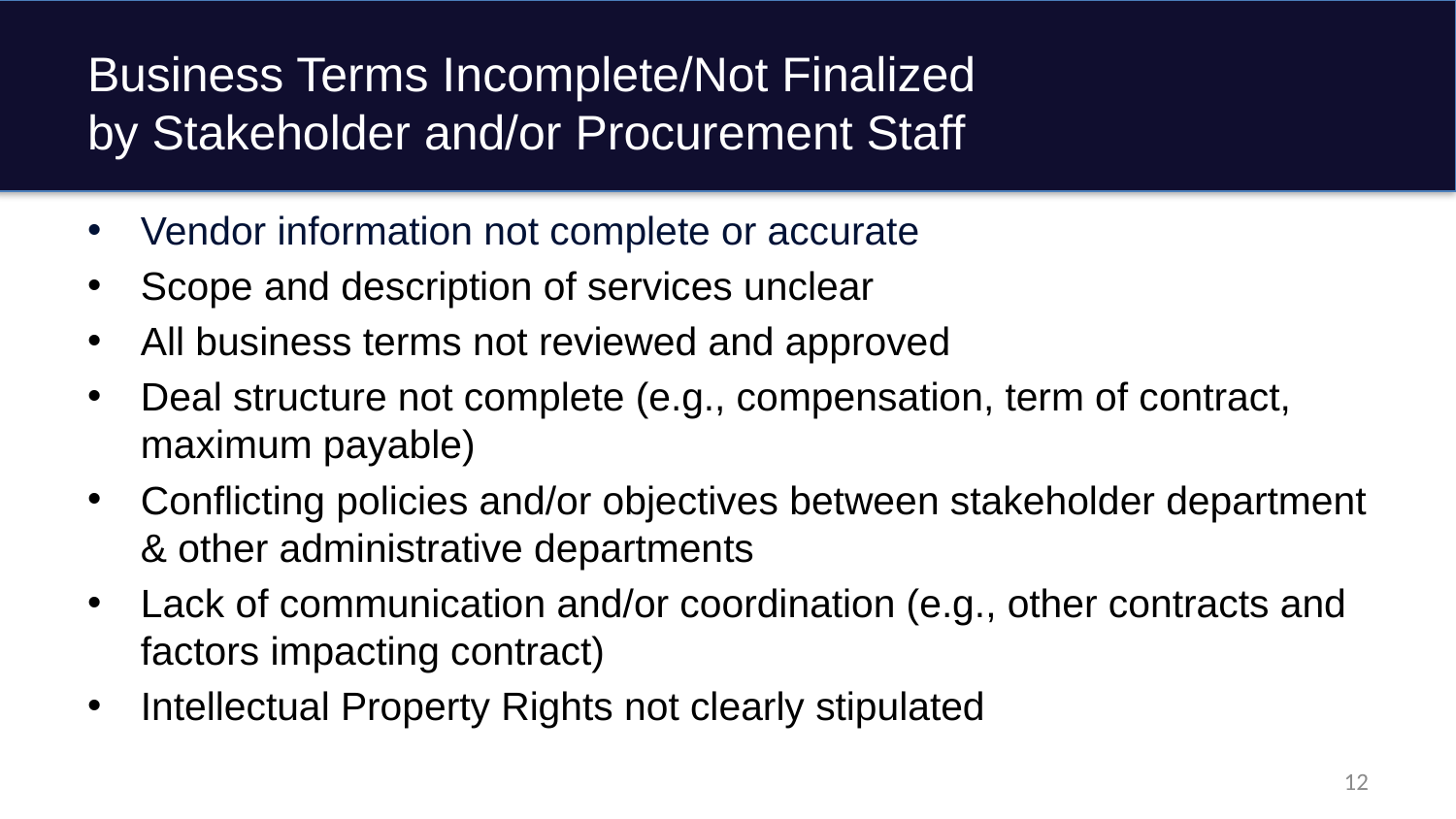

# Business Terms Incomplete/Not Finalized by Stakeholder and/or Procurement Staff
Vendor information not complete or accurate
Scope and description of services unclear
All business terms not reviewed and approved
Deal structure not complete (e.g., compensation, term of contract, maximum payable)
Conflicting policies and/or objectives between stakeholder department & other administrative departments
Lack of communication and/or coordination (e.g., other contracts and factors impacting contract)
Intellectual Property Rights not clearly stipulated

12